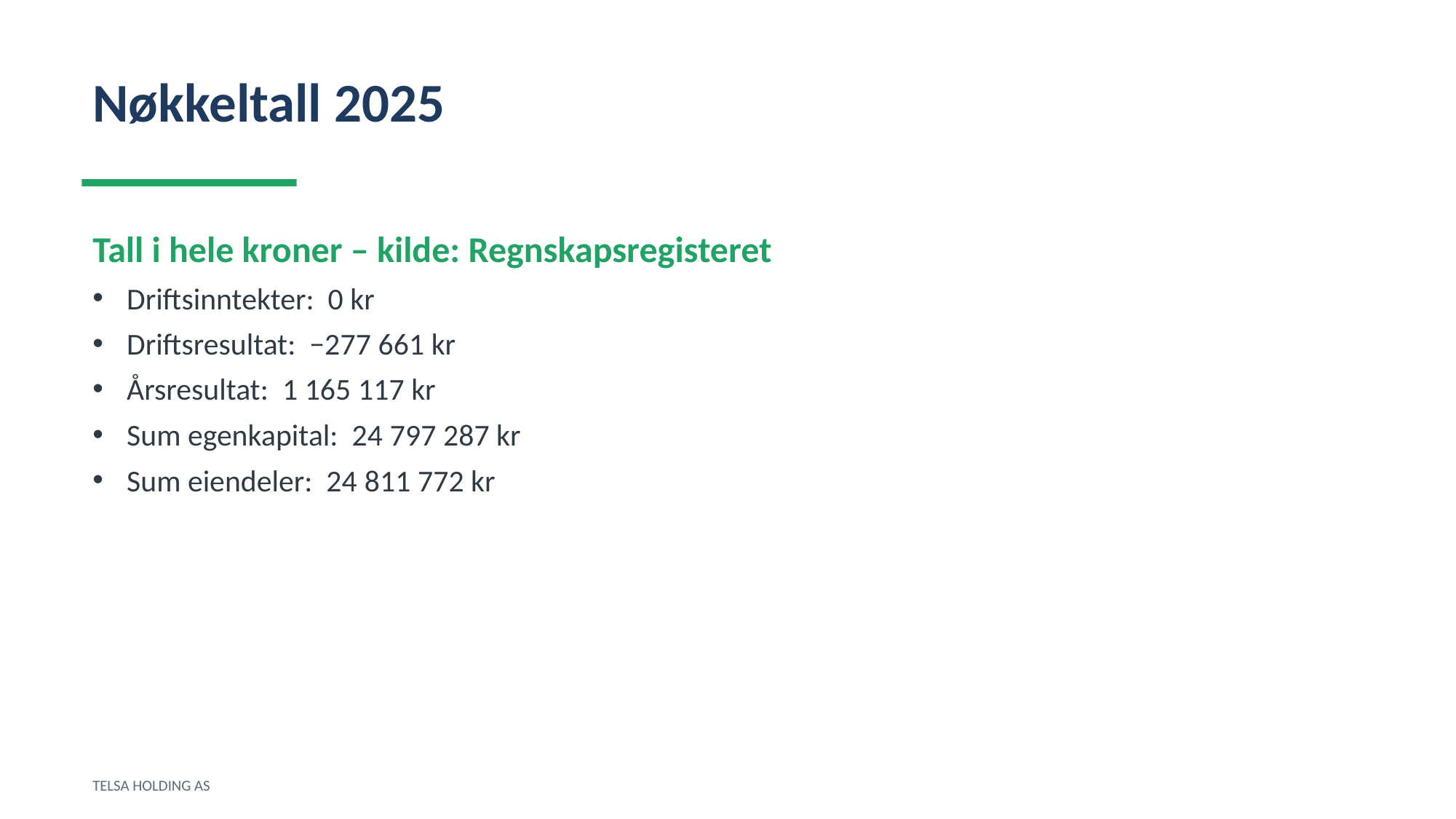

Nøkkeltall 2025

Tall i hele kroner – kilde: Regnskapsregisteret
Driftsinntekter:  0 kr
Driftsresultat:  −277 661 kr
Årsresultat:  1 165 117 kr
Sum egenkapital:  24 797 287 kr
Sum eiendeler:  24 811 772 kr
TELSA HOLDING AS